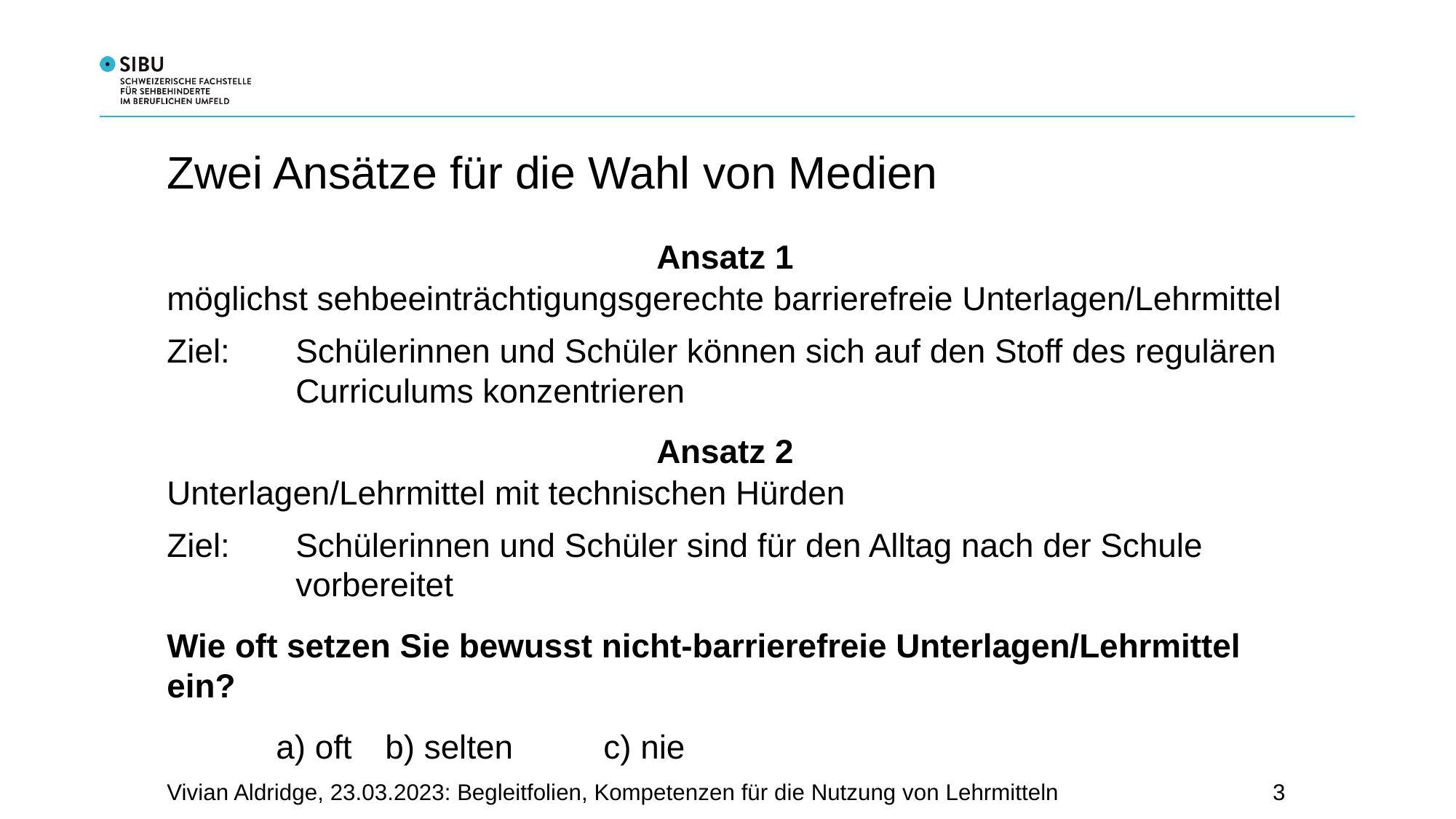

# Zwei Ansätze für die Wahl von Medien
Ansatz 1
möglichst sehbeeinträchtigungsgerechte barrierefreie Unterlagen/Lehrmittel

Ziel:	Schülerinnen und Schüler können sich auf den Stoff des regulären Curriculums konzentrieren

Ansatz 2
Unterlagen/Lehrmittel mit technischen Hürden

Ziel:	Schülerinnen und Schüler sind für den Alltag nach der Schule vorbereitet

Wie oft setzen Sie bewusst nicht-barrierefreie Unterlagen/Lehrmittel ein?

	a) oft	b) selten	c) nie

3
Vivian Aldridge, 23.03.2023: Begleitfolien, Kompetenzen für die Nutzung von Lehrmitteln